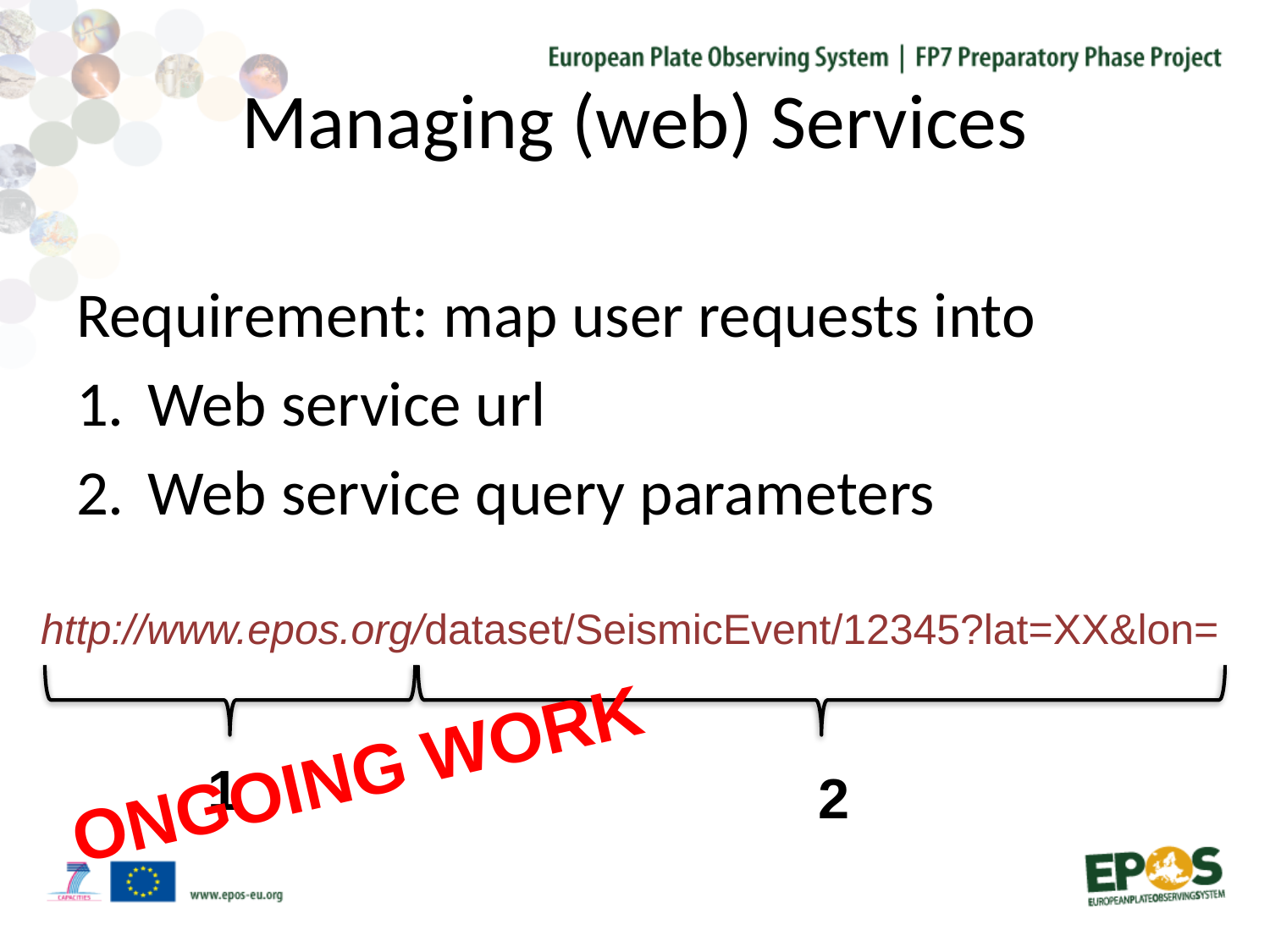

# Managing (web) Services
Requirement: map user requests into
Web service url
Web service query parameters

http://www.epos.org/dataset/SeismicEvent/12345?lat=XX&lon=
ONGOING WORK
1
2